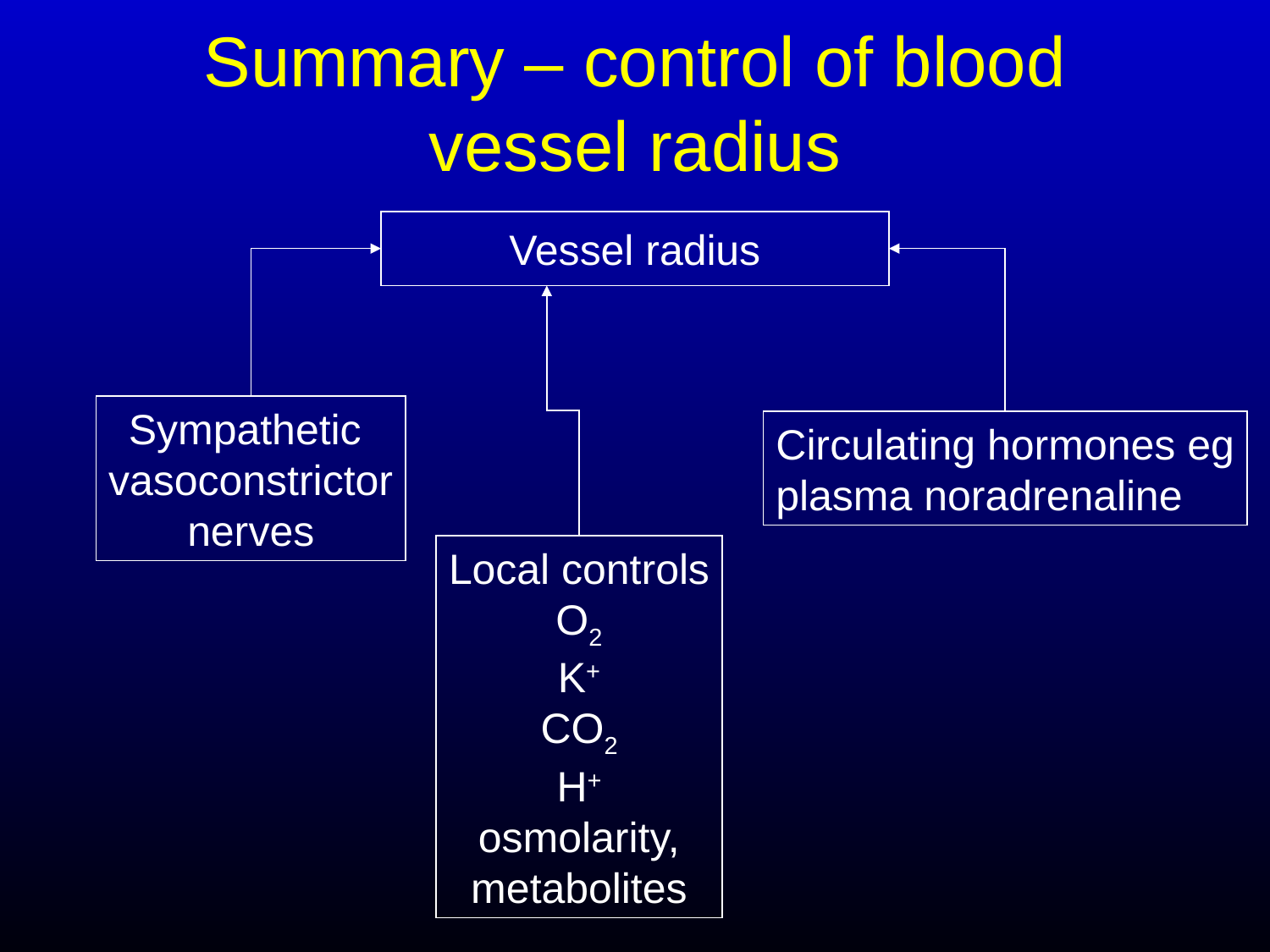

# Summary – control of blood vessel radius
Vessel radius
Sympathetic
vasoconstrictor
nerves
Circulating hormones eg
plasma noradrenaline
Local controls
O2
K+
CO2
H+
osmolarity,
metabolites